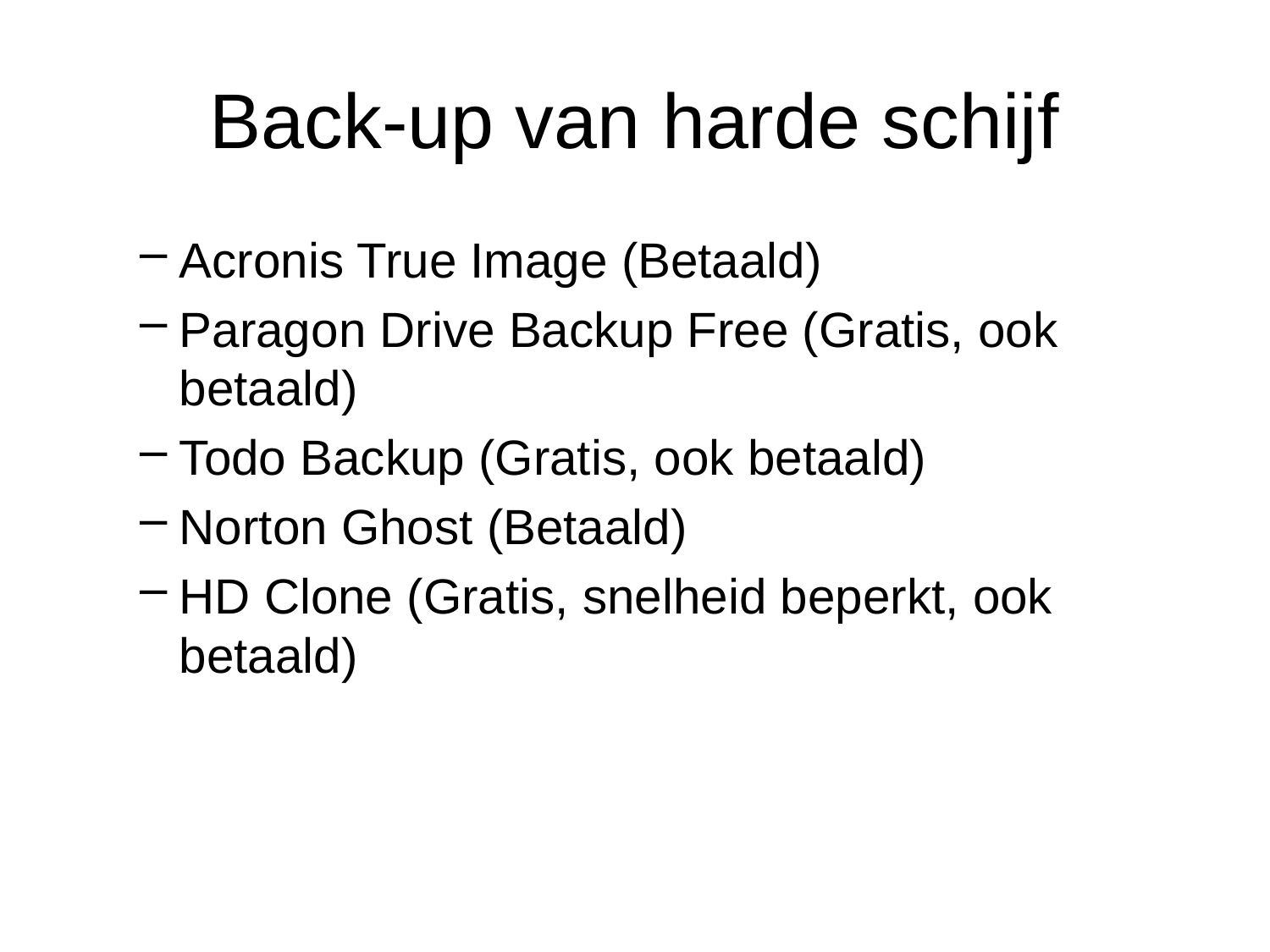

# Back-up van harde schijf
Acronis True Image (Betaald)
Paragon Drive Backup Free (Gratis, ook betaald)
Todo Backup (Gratis, ook betaald)
Norton Ghost (Betaald)
HD Clone (Gratis, snelheid beperkt, ook betaald)